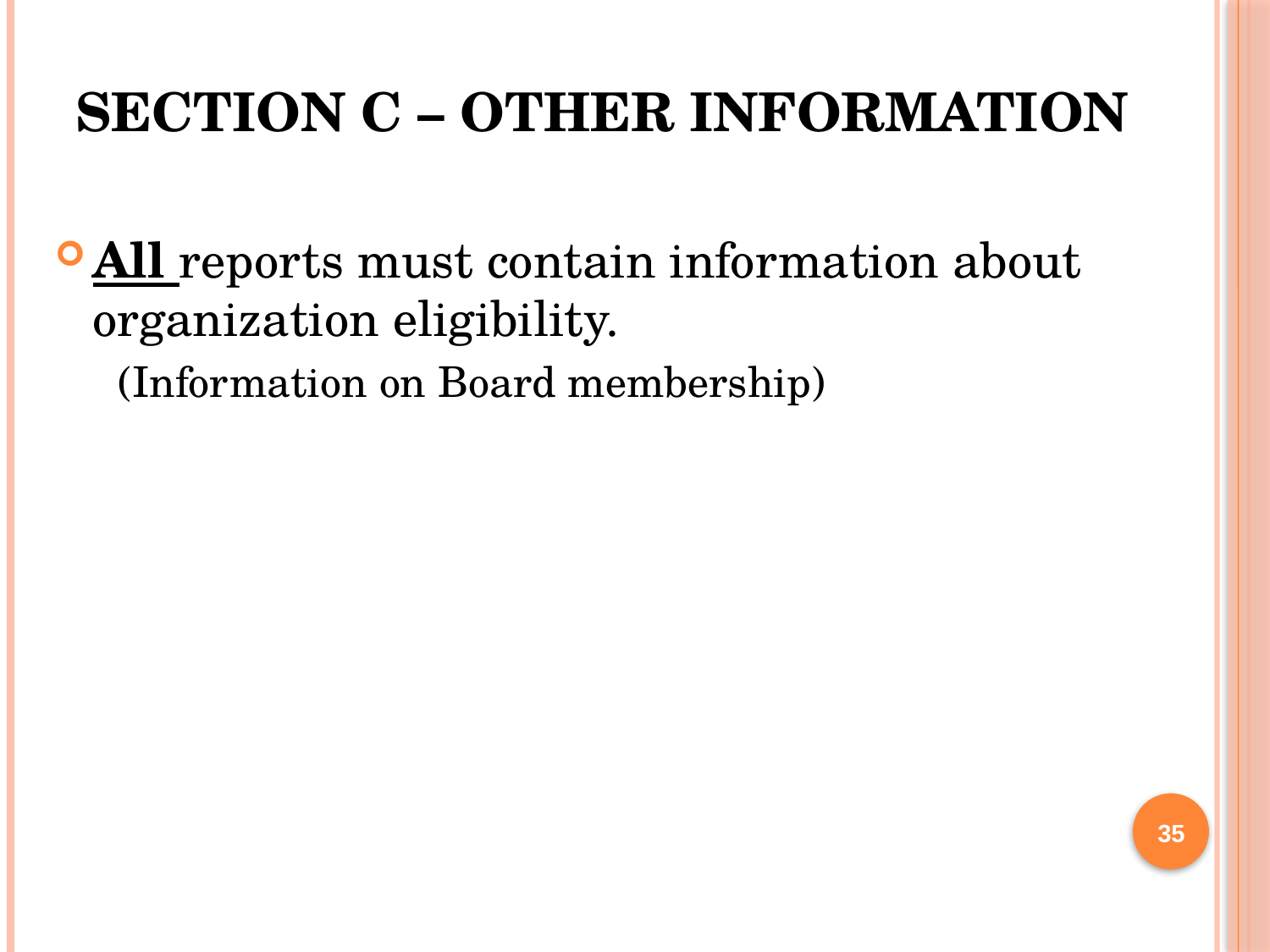

# Section C – Other Information
All reports must contain information about organization eligibility.
(Information on Board membership)
35